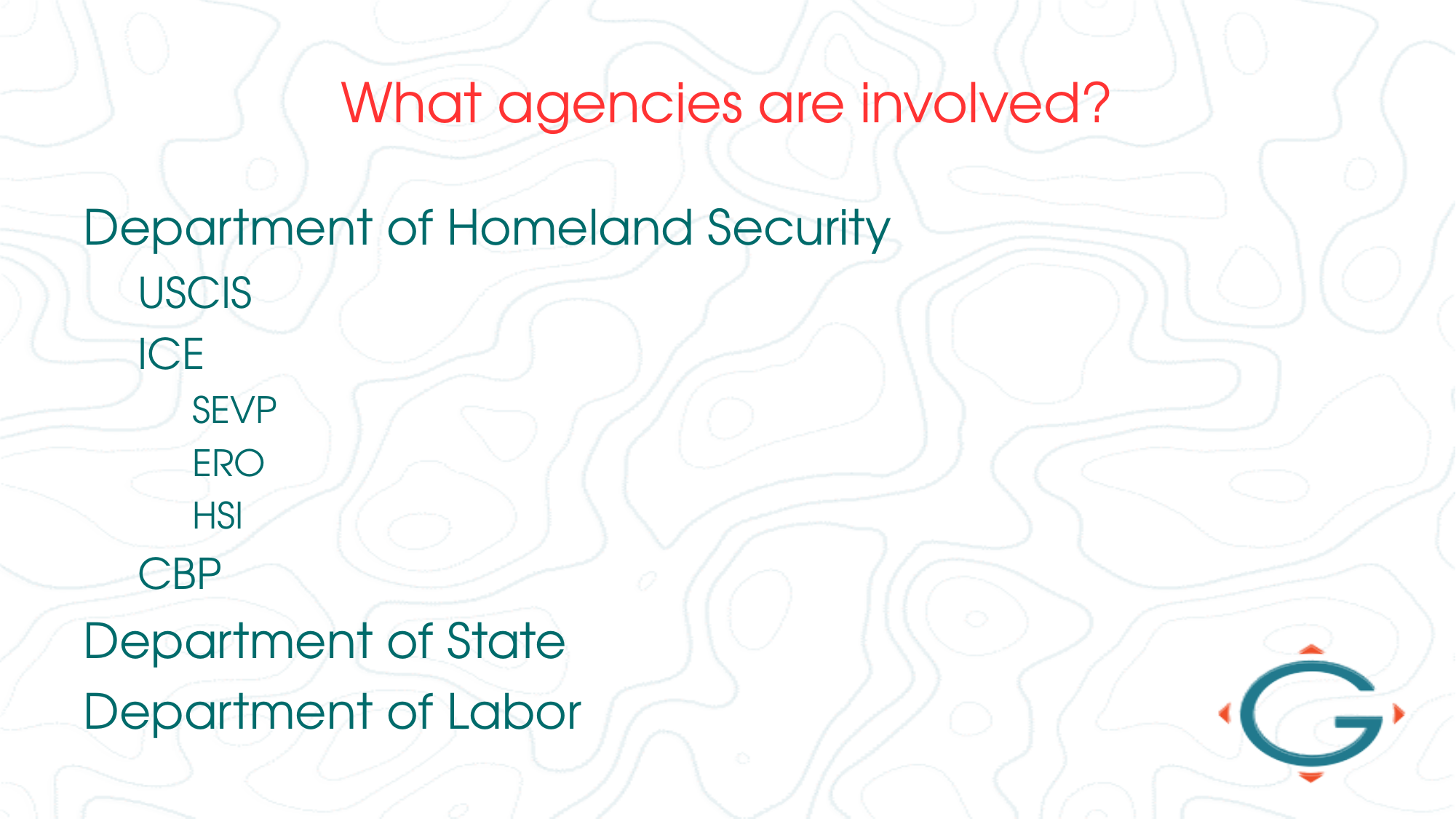

# What agencies are involved?
Department of Homeland Security
USCIS
ICE
SEVP
ERO
HSI
CBP
Department of State
Department of Labor